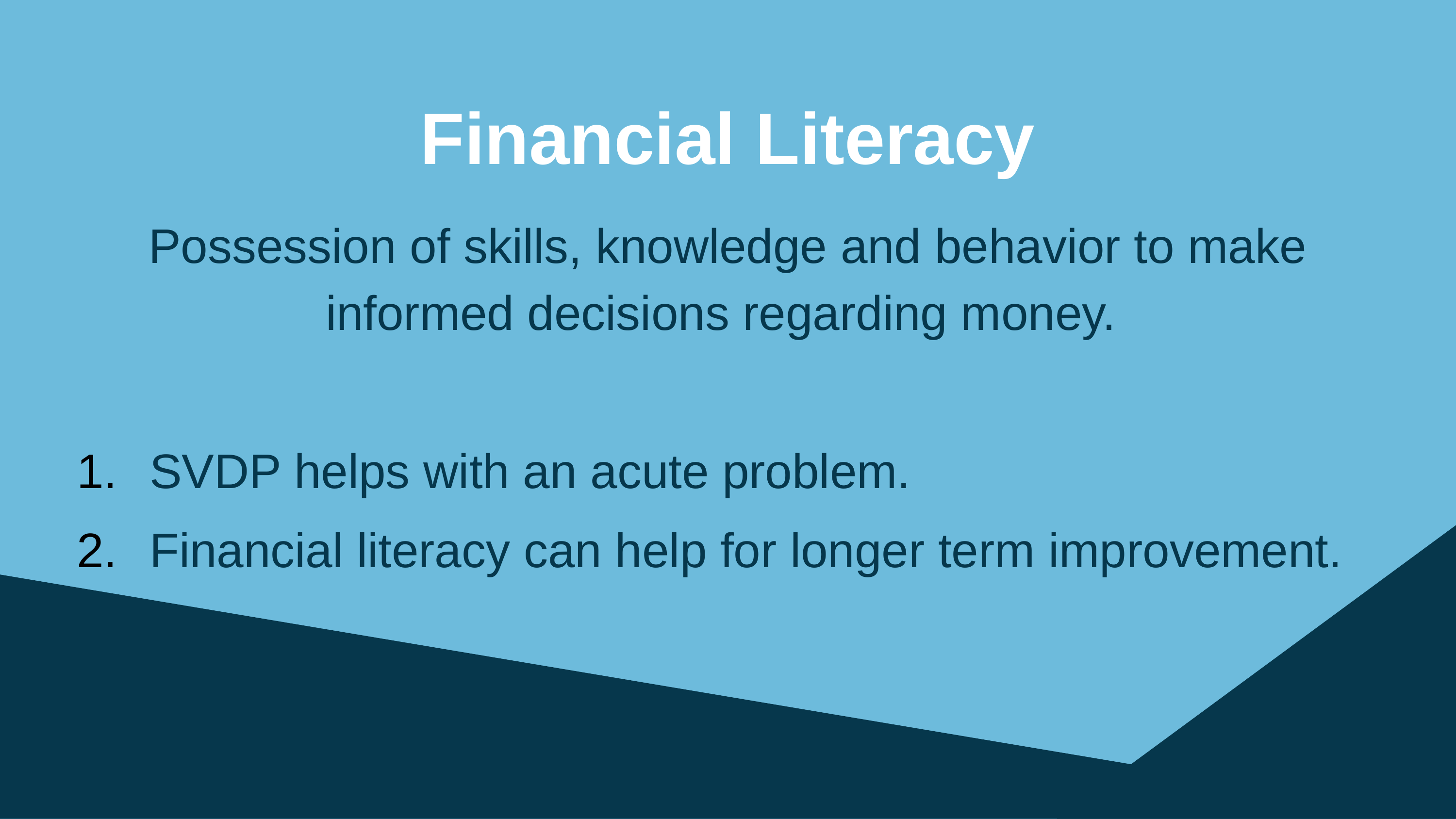

Financial Literacy
Possession of skills, knowledge and behavior to make informed decisions regarding money.

SVDP helps with an acute problem.
Financial literacy can help for longer term improvement.